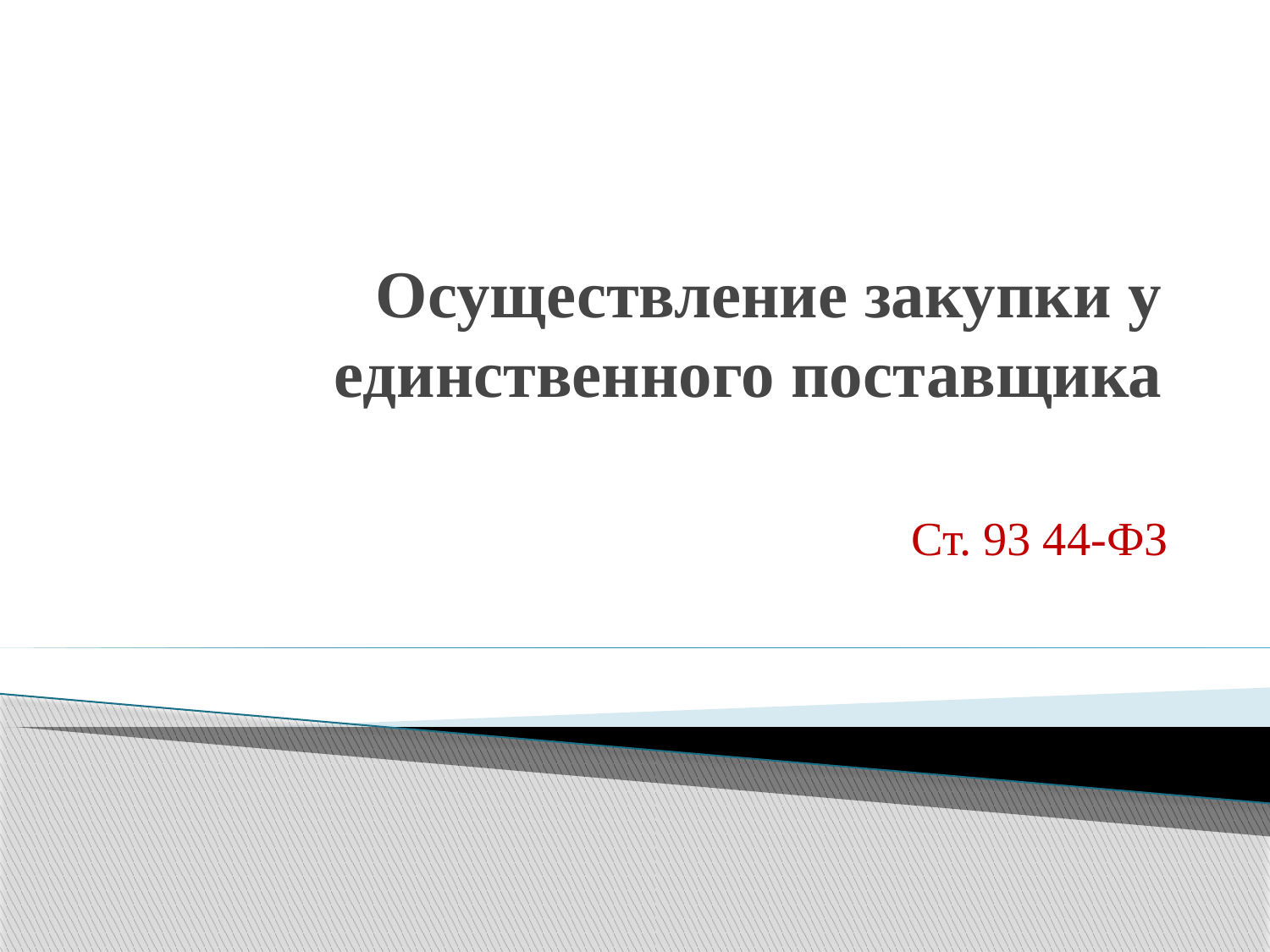

# Осуществление закупки у единственного поставщика
Ст. 93 44-ФЗ